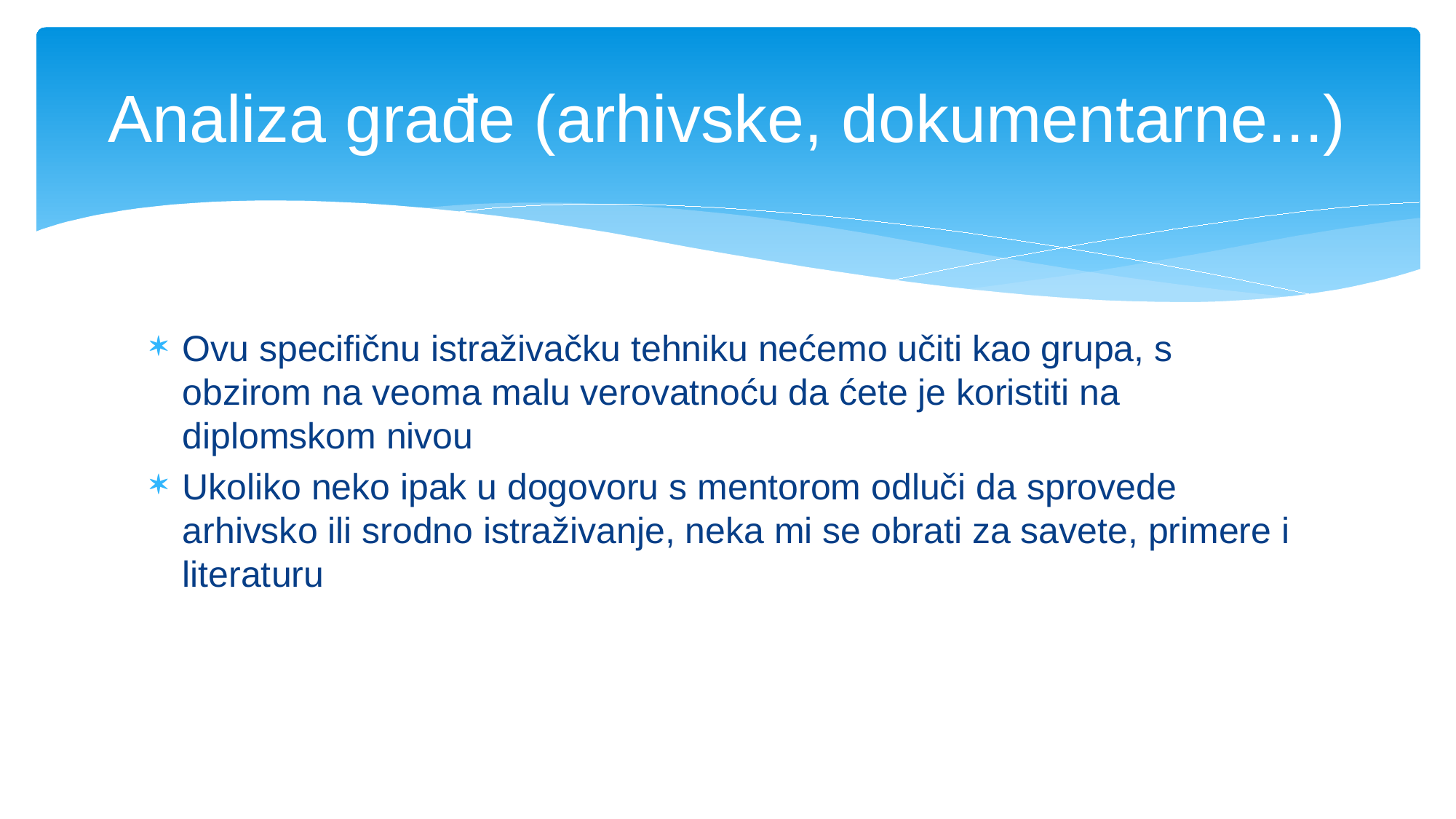

# Analiza građe (arhivske, dokumentarne...)
Ovu specifičnu istraživačku tehniku nećemo učiti kao grupa, s obzirom na veoma malu verovatnoću da ćete je koristiti na diplomskom nivou
Ukoliko neko ipak u dogovoru s mentorom odluči da sprovede arhivsko ili srodno istraživanje, neka mi se obrati za savete, primere i literaturu